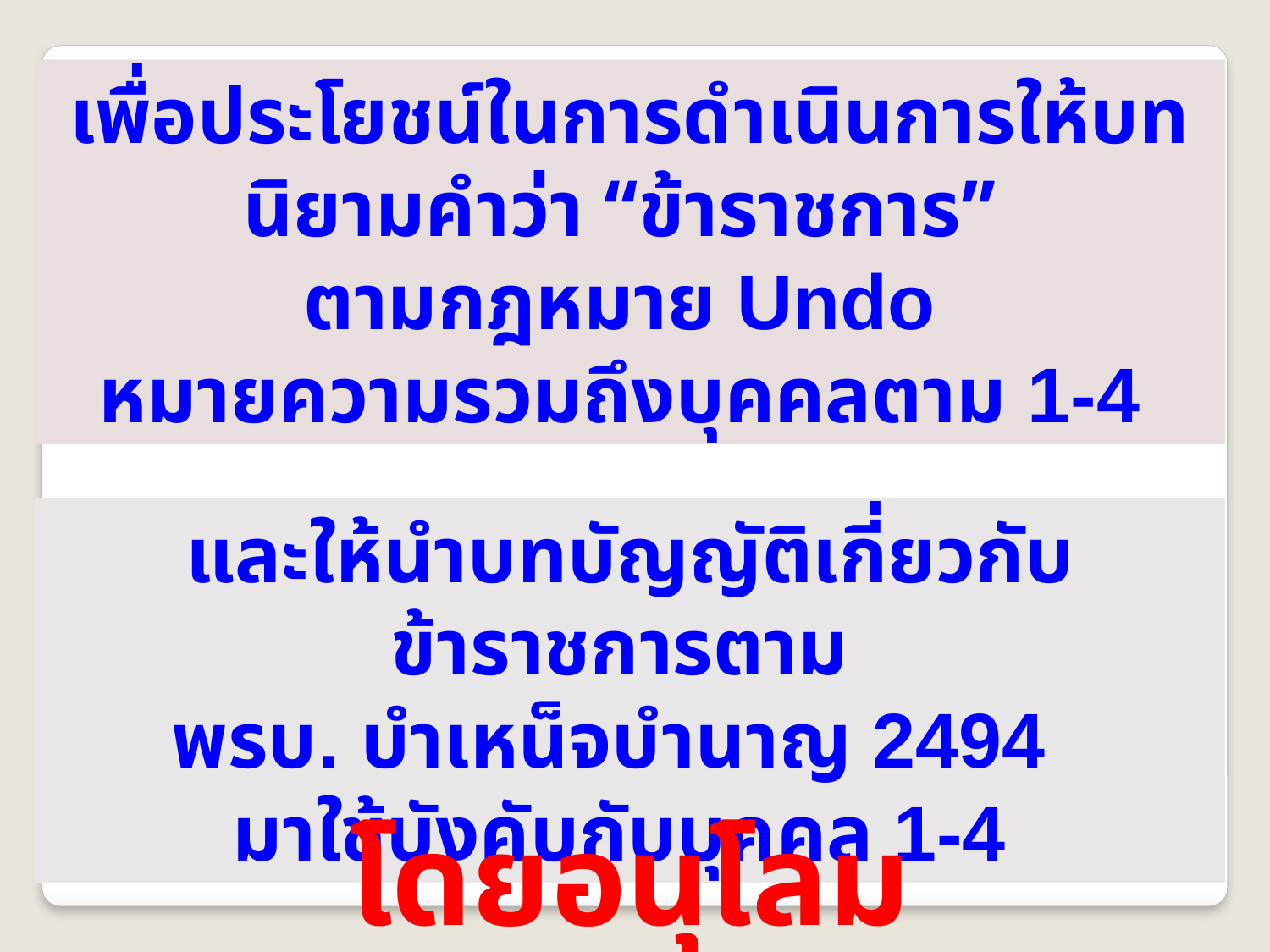

เพื่อประโยชน์ในการดำเนินการให้บทนิยามคำว่า “ข้าราชการ”
ตามกฎหมาย Undo
หมายความรวมถึงบุคคลตาม 1-4
และให้นำบทบัญญัติเกี่ยวกับข้าราชการตาม
พรบ. บำเหน็จบำนาญ 2494
มาใช้บังคับกับบุคคล 1-4
โดยอนุโลม